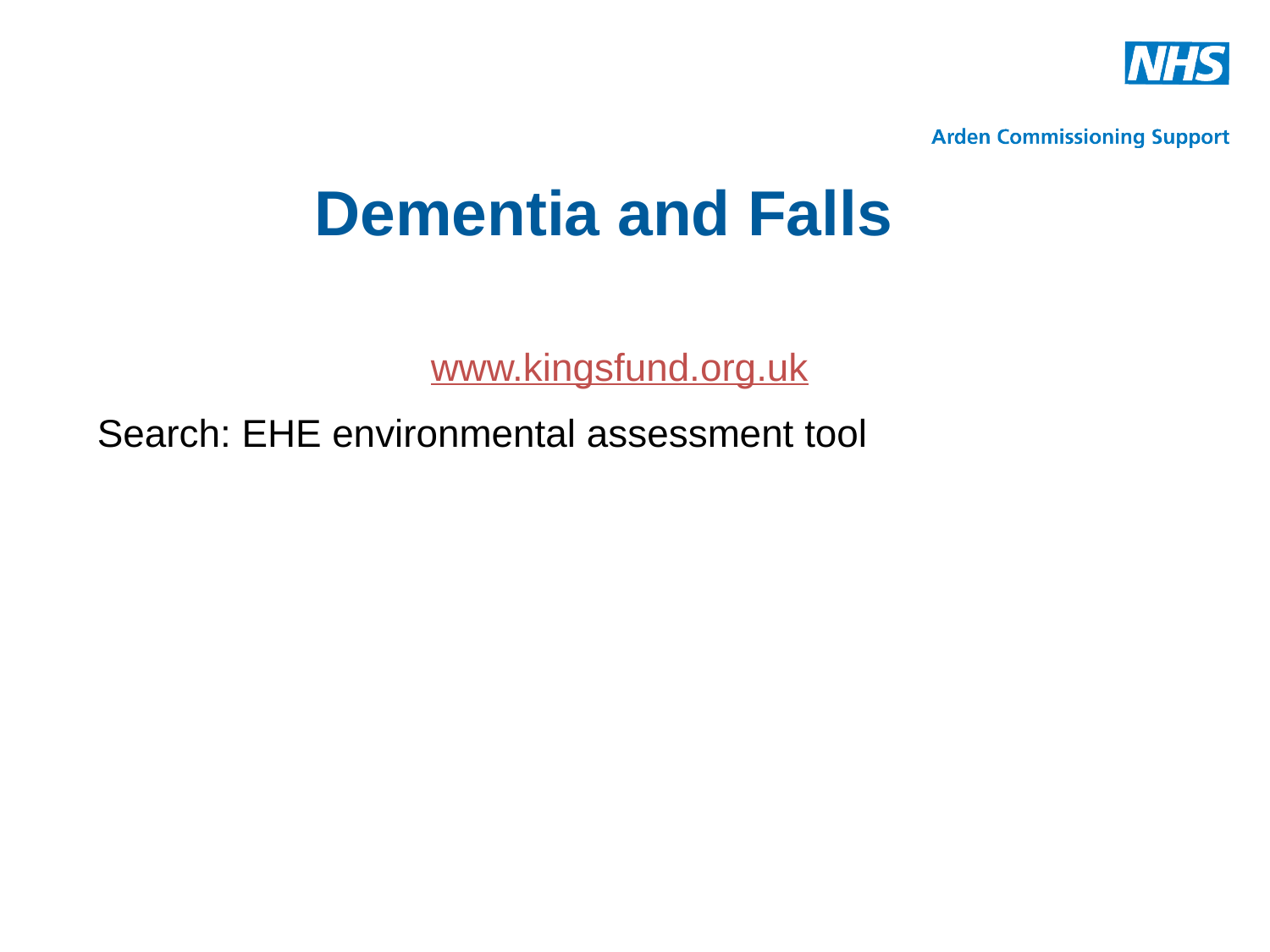

Dementia and Falls
www.kingsfund.org.uk
Search: EHE environmental assessment tool